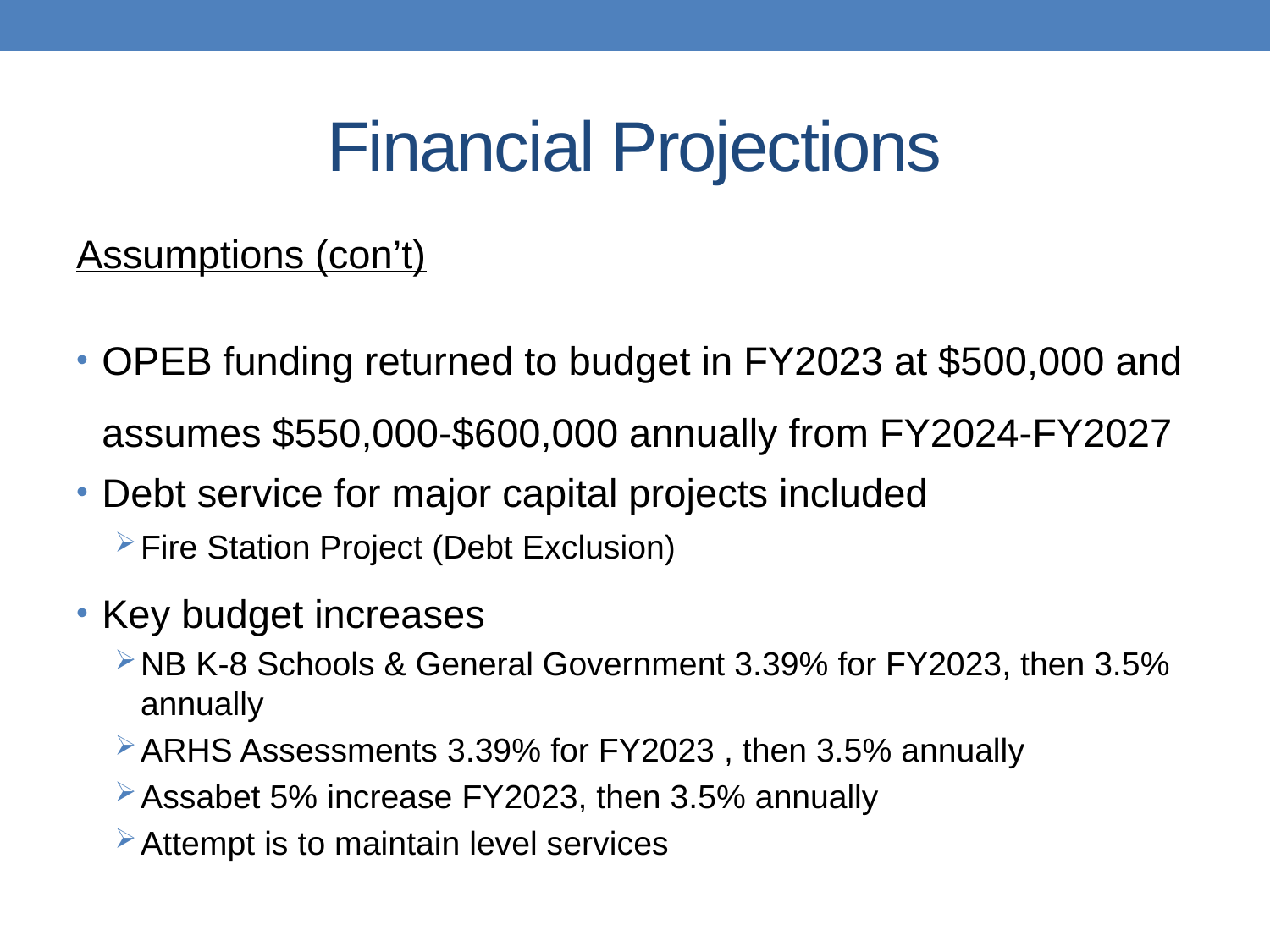

# Financial Projections
Assumptions (con’t)

OPEB funding returned to budget in FY2023 at $500,000 and assumes $550,000-$600,000 annually from FY2024-FY2027
Debt service for major capital projects included
Fire Station Project (Debt Exclusion)

Key budget increases
NB K-8 Schools & General Government 3.39% for FY2023, then 3.5% annually
ARHS Assessments 3.39% for FY2023 , then 3.5% annually
Assabet 5% increase FY2023, then 3.5% annually
Attempt is to maintain level services